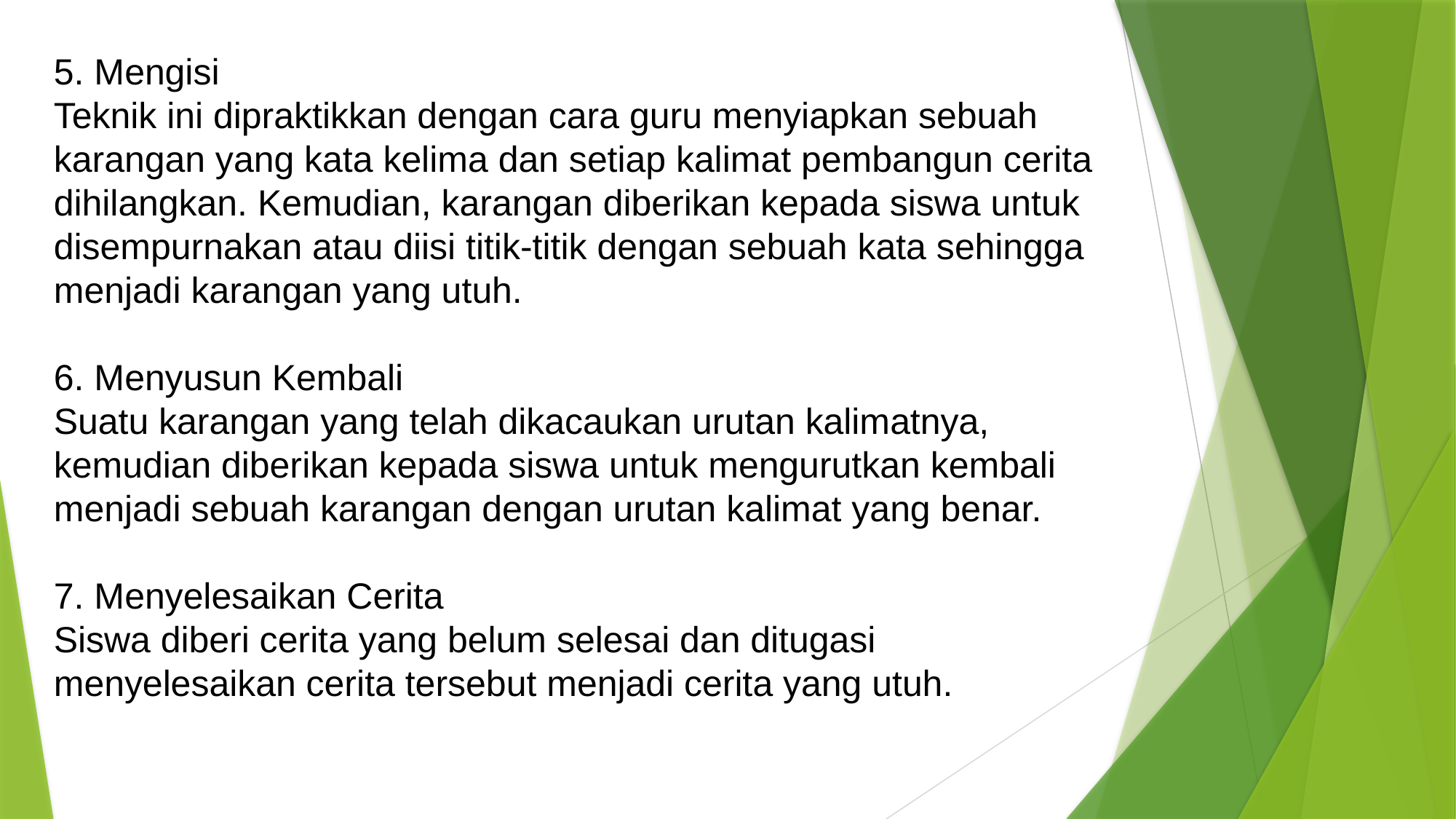

5. Mengisi
Teknik ini dipraktikkan dengan cara guru menyiapkan sebuah karangan yang kata kelima dan setiap kalimat pembangun cerita dihilangkan. Kemudian, karangan diberikan kepada siswa untuk disempurnakan atau diisi titik-titik dengan sebuah kata sehingga menjadi karangan yang utuh.
6. Menyusun Kembali
Suatu karangan yang telah dikacaukan urutan kalimatnya, kemudian diberikan kepada siswa untuk mengurutkan kembali menjadi sebuah karangan dengan urutan kalimat yang benar.
7. Menyelesaikan Cerita
Siswa diberi cerita yang belum selesai dan ditugasi menyelesaikan cerita tersebut menjadi cerita yang utuh.